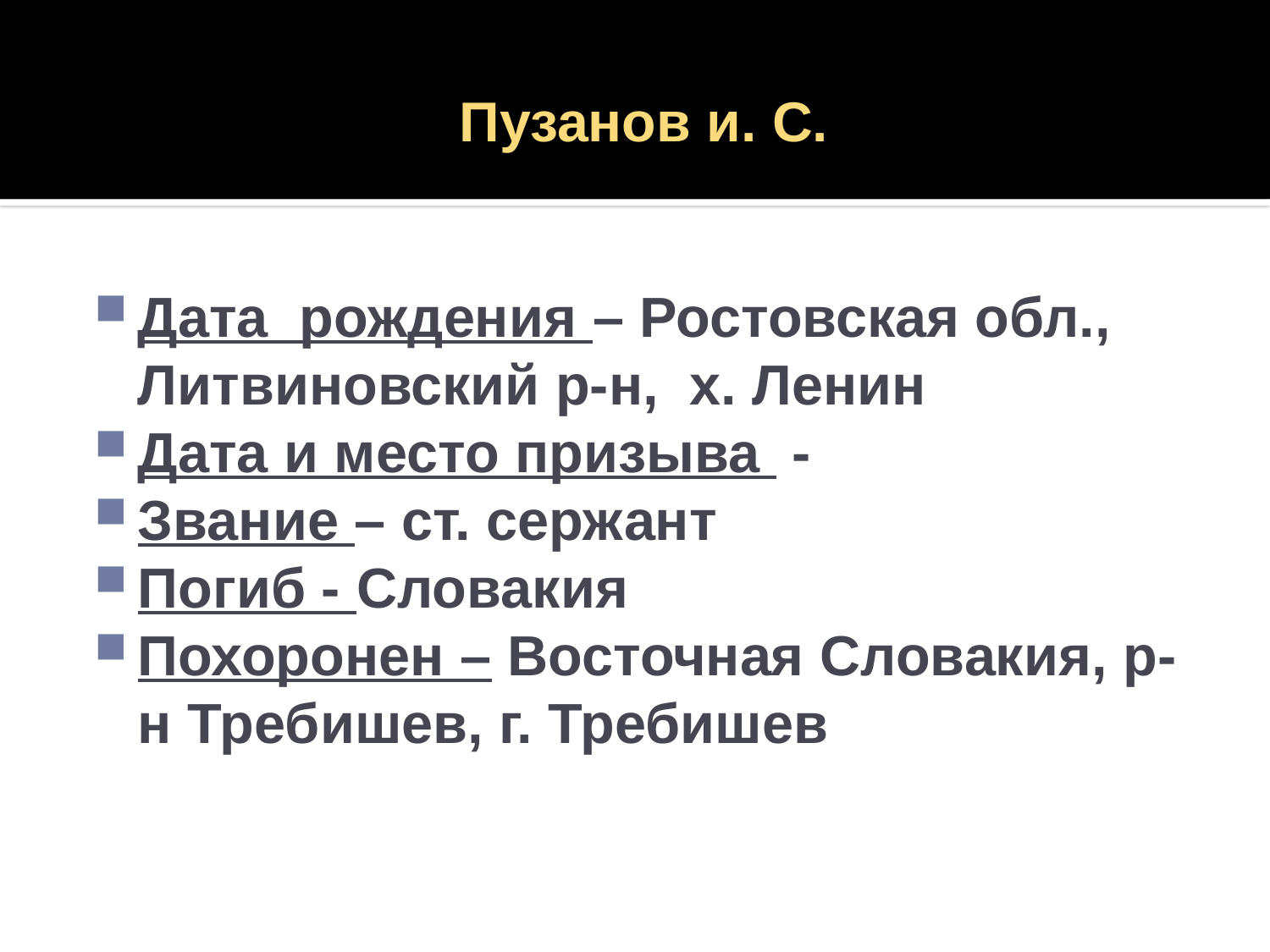

# Пузанов и. С.
Дата  рождения – Ростовская обл., Литвиновский р-н,  х. Ленин
Дата и место призыва  -
Звание – ст. сержант
Погиб - Словакия
Похоронен – Восточная Словакия, р-н Требишев, г. Требишев